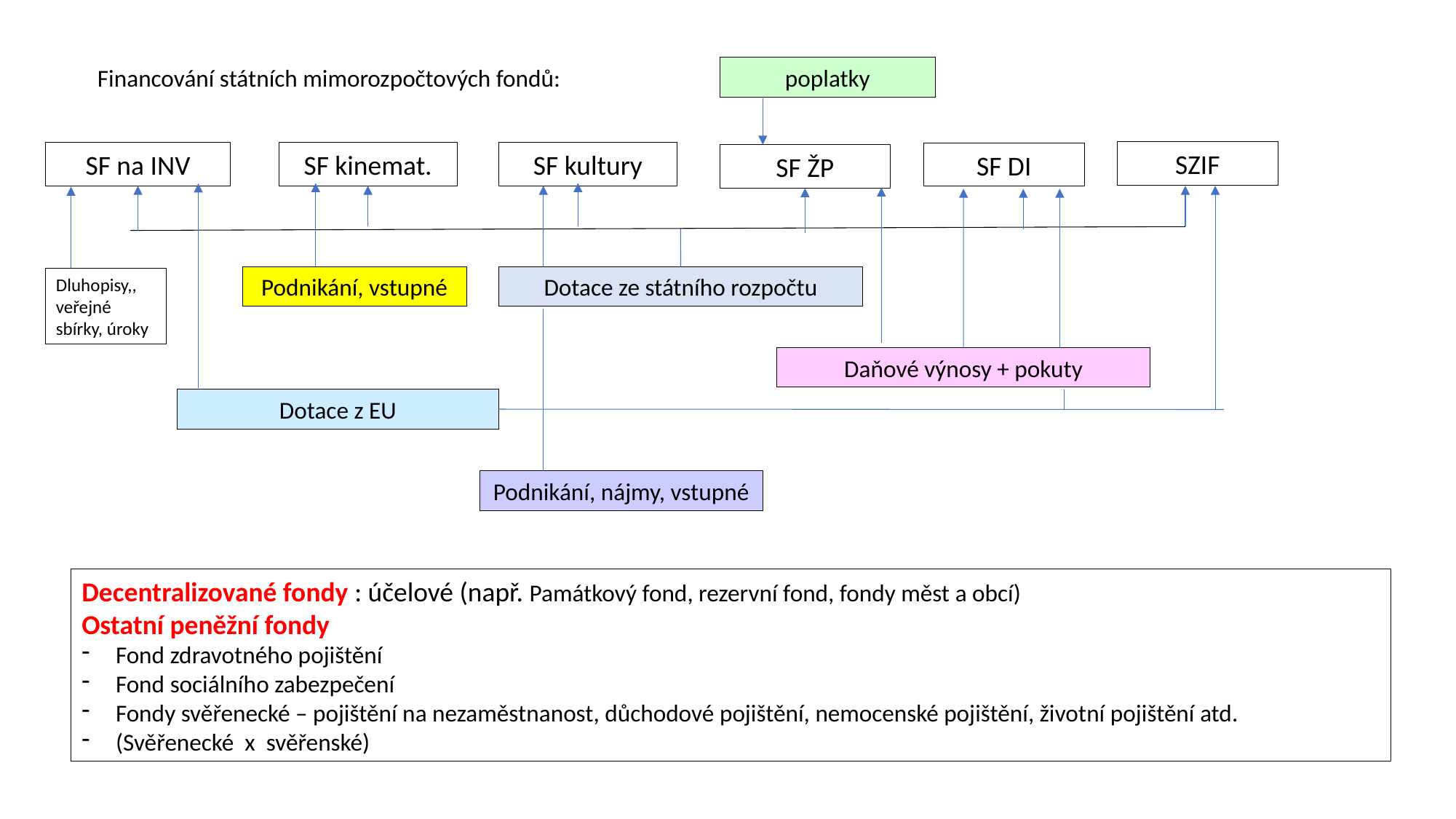

Financování státních mimorozpočtových fondů:
poplatky

SZIF
SF na INV
SF kinemat.

SF kultury
SF DI
SF ŽP
Podnikání, vstupné
Dotace ze státního rozpočtu
Dluhopisy,, veřejné sbírky, úroky
Daňové výnosy + pokuty
Dotace z EU
Podnikání, nájmy, vstupné
Decentralizované fondy : účelové (např. Památkový fond, rezervní fond, fondy měst a obcí)
Ostatní peněžní fondy
Fond zdravotného pojištění
Fond sociálního zabezpečení
Fondy svěřenecké – pojištění na nezaměstnanost, důchodové pojištění, nemocenské pojištění, životní pojištění atd.
(Svěřenecké  x  svěřenské)